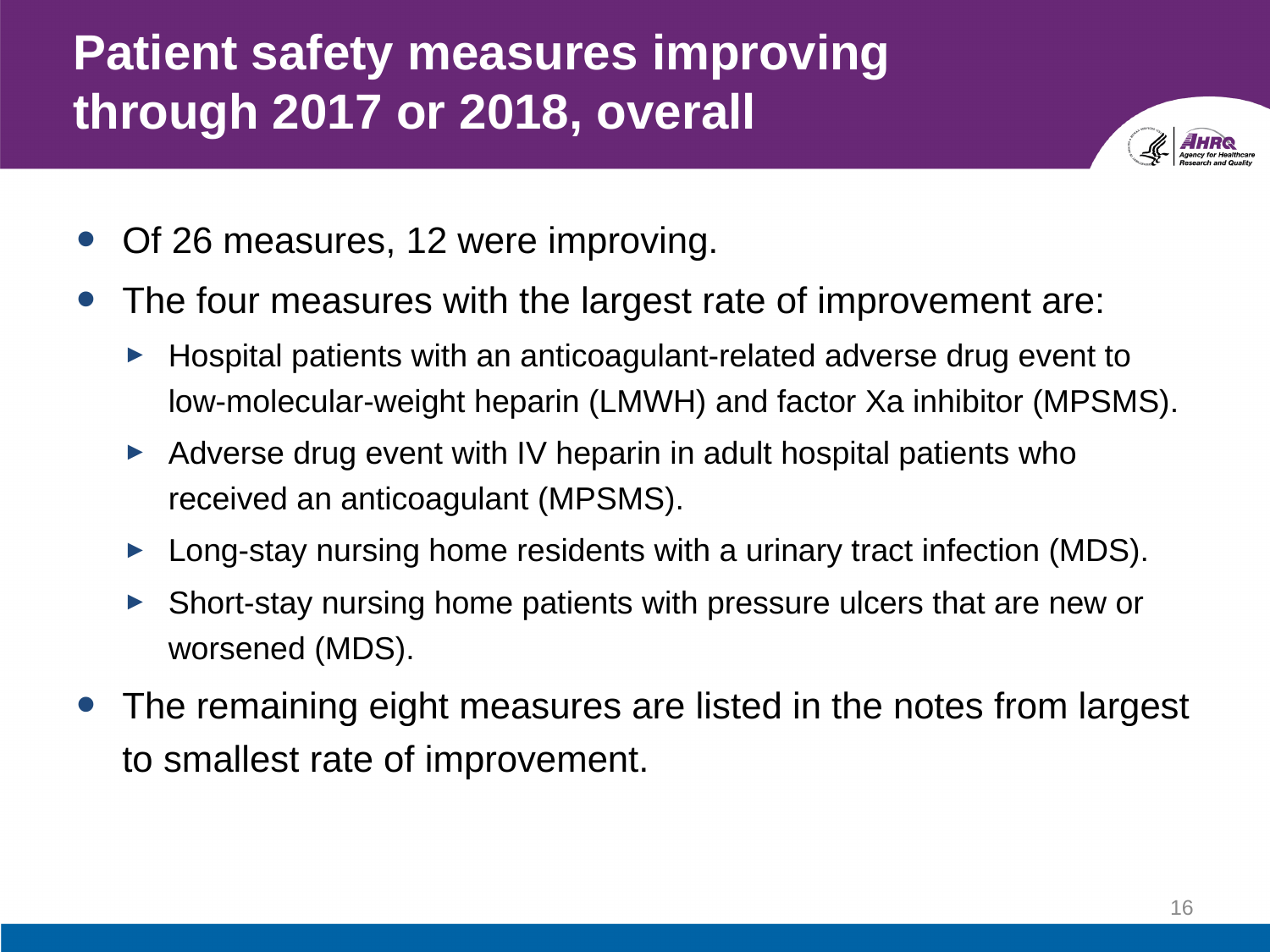

# Patient safety measures improving through 2017 or 2018, overall
Of 26 measures, 12 were improving.
The four measures with the largest rate of improvement are:
Hospital patients with an anticoagulant-related adverse drug event to low-molecular-weight heparin (LMWH) and factor Xa inhibitor (MPSMS).
Adverse drug event with IV heparin in adult hospital patients who received an anticoagulant (MPSMS).
Long-stay nursing home residents with a urinary tract infection (MDS).
Short-stay nursing home patients with pressure ulcers that are new or worsened (MDS).
The remaining eight measures are listed in the notes from largest to smallest rate of improvement.
16